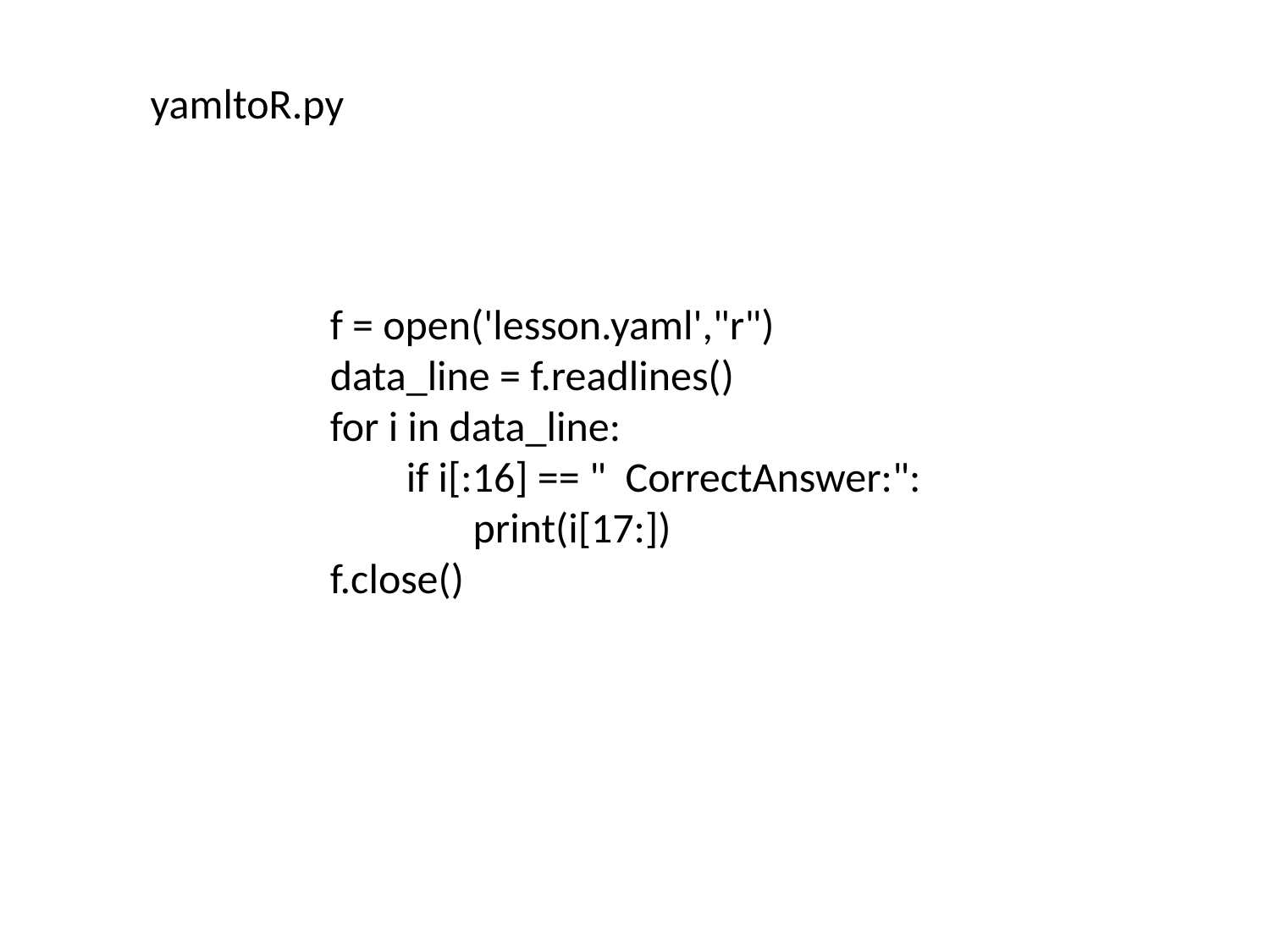

yamltoR.py
f = open('lesson.yaml',"r")
data_line = f.readlines()
for i in data_line:
        if i[:16] == "  CorrectAnswer:":
               print(i[17:])
f.close()